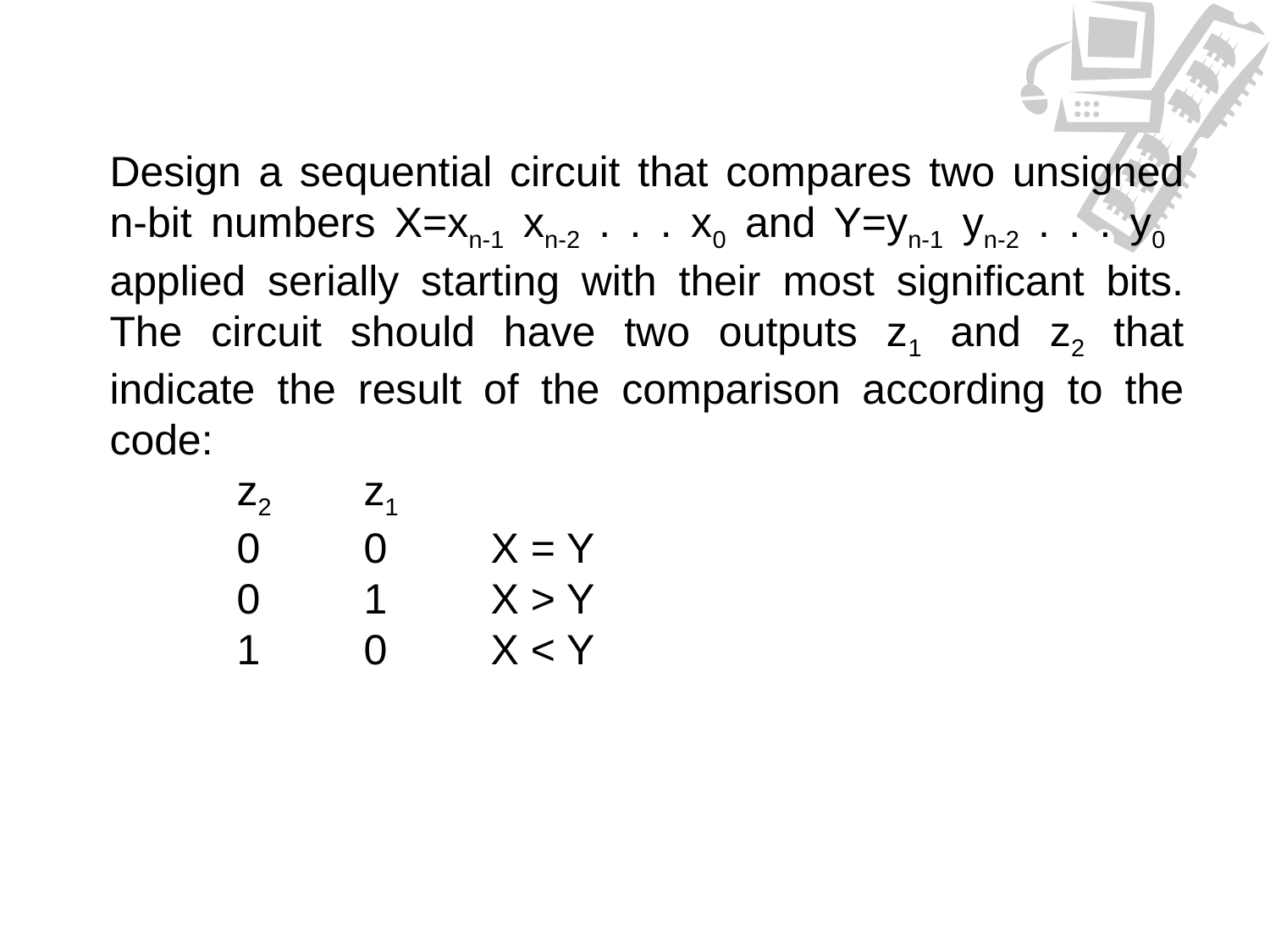

Design a sequential circuit that compares two unsigned n-bit numbers X=xn-1 xn-2 . . . x0 and Y=yn-1 yn-2 . . . y0  applied serially starting with their most significant bits. The circuit should have two outputs z1 and z2 that indicate the result of the comparison according to the code:
	z2	z1
	0	0	X = Y
	0	1	X > Y
	1	0	X < Y